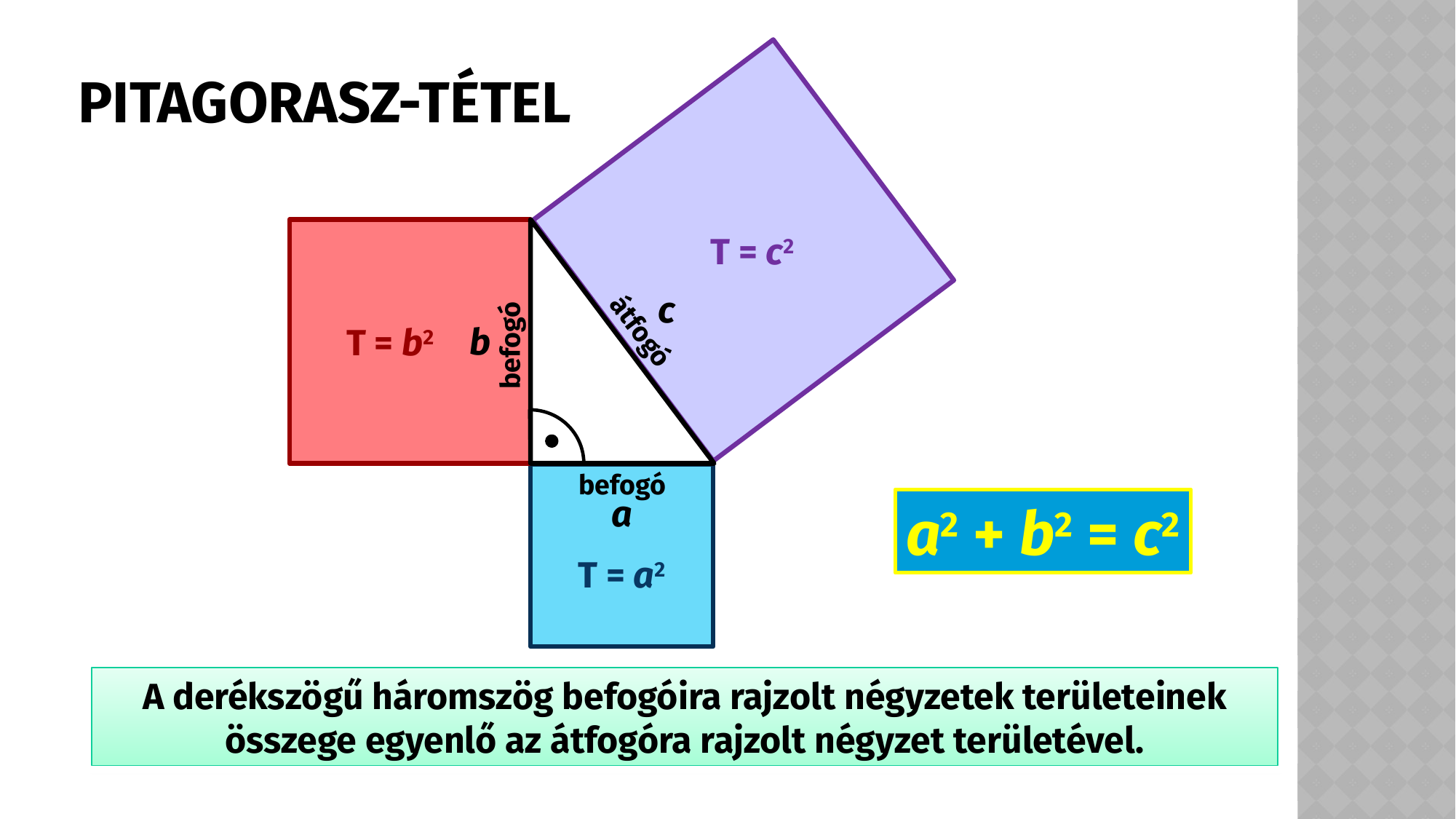

# Pitagorasz-Tétel

T = c2
c
átfogó
b
T = b2
befogó

befogó

a
a2 + b2 = c2
T = a2
A derékszögű háromszög befogóira rajzolt négyzetek területeinek összege egyenlő az átfogóra rajzolt négyzet területével.